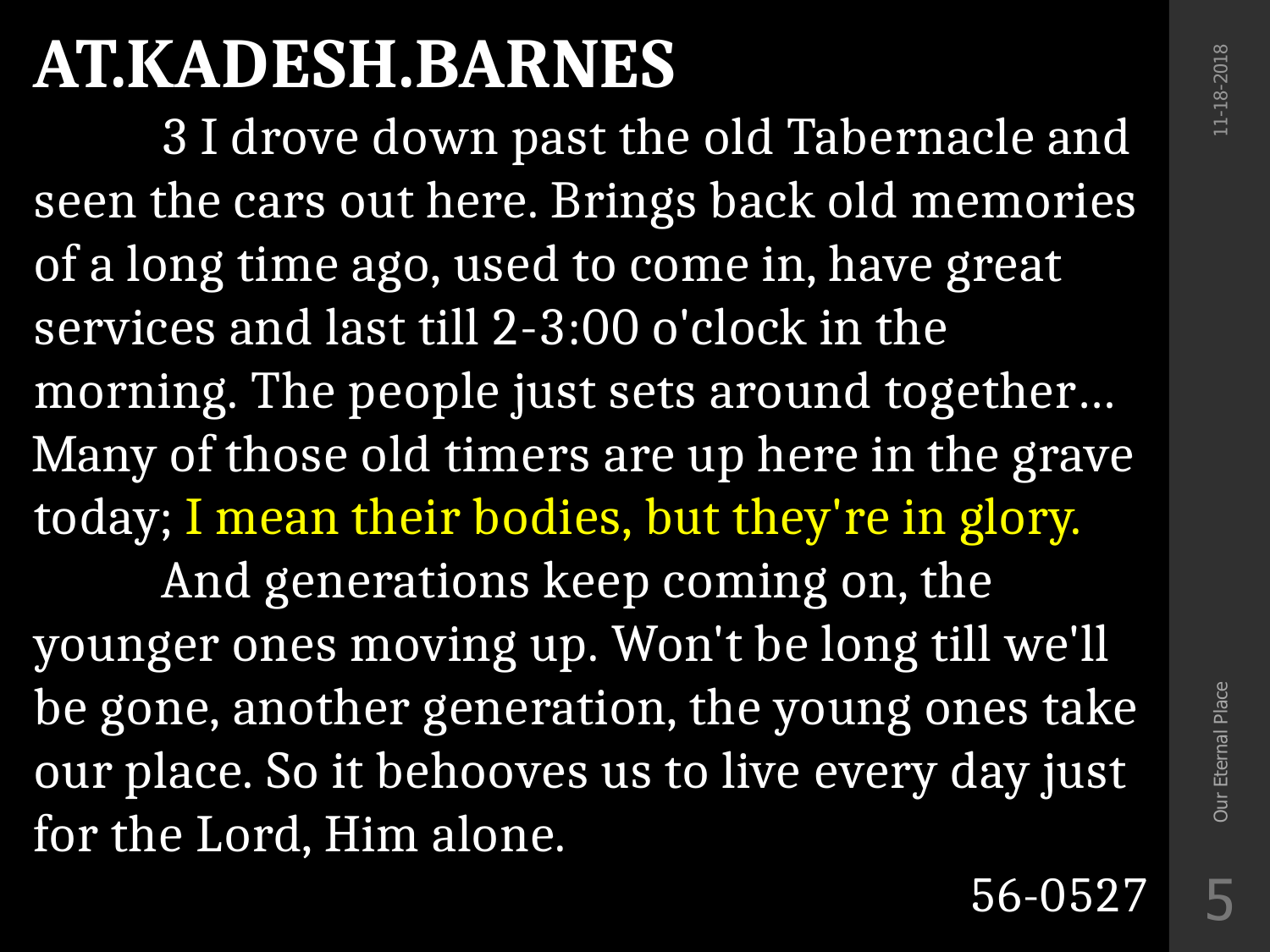

AT.KADESH.BARNES
	3 I drove down past the old Tabernacle and seen the cars out here. Brings back old memories of a long time ago, used to come in, have great services and last till 2-3:00 o'clock in the morning. The people just sets around together… Many of those old timers are up here in the grave today; I mean their bodies, but they're in glory. 	And generations keep coming on, the younger ones moving up. Won't be long till we'll be gone, another generation, the young ones take our place. So it behooves us to live every day just for the Lord, Him alone.
 56-0527
11-18-2018
Our Eternal Place
5